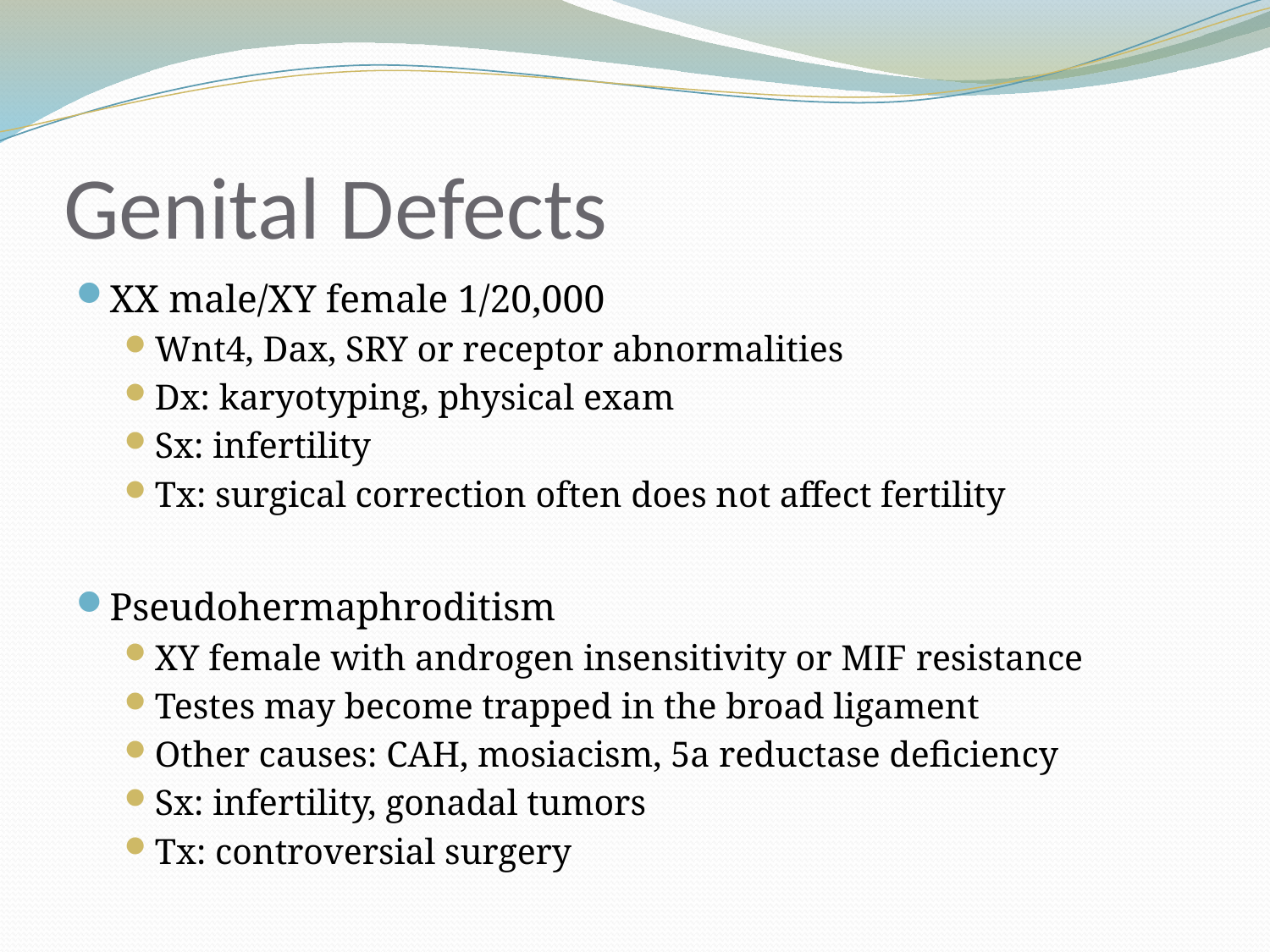

# Genital Defects
XX male/XY female 1/20,000
Wnt4, Dax, SRY or receptor abnormalities
Dx: karyotyping, physical exam
Sx: infertility
Tx: surgical correction often does not affect fertility

Pseudohermaphroditism
XY female with androgen insensitivity or MIF resistance
Testes may become trapped in the broad ligament
Other causes: CAH, mosiacism, 5a reductase deficiency
Sx: infertility, gonadal tumors
Tx: controversial surgery